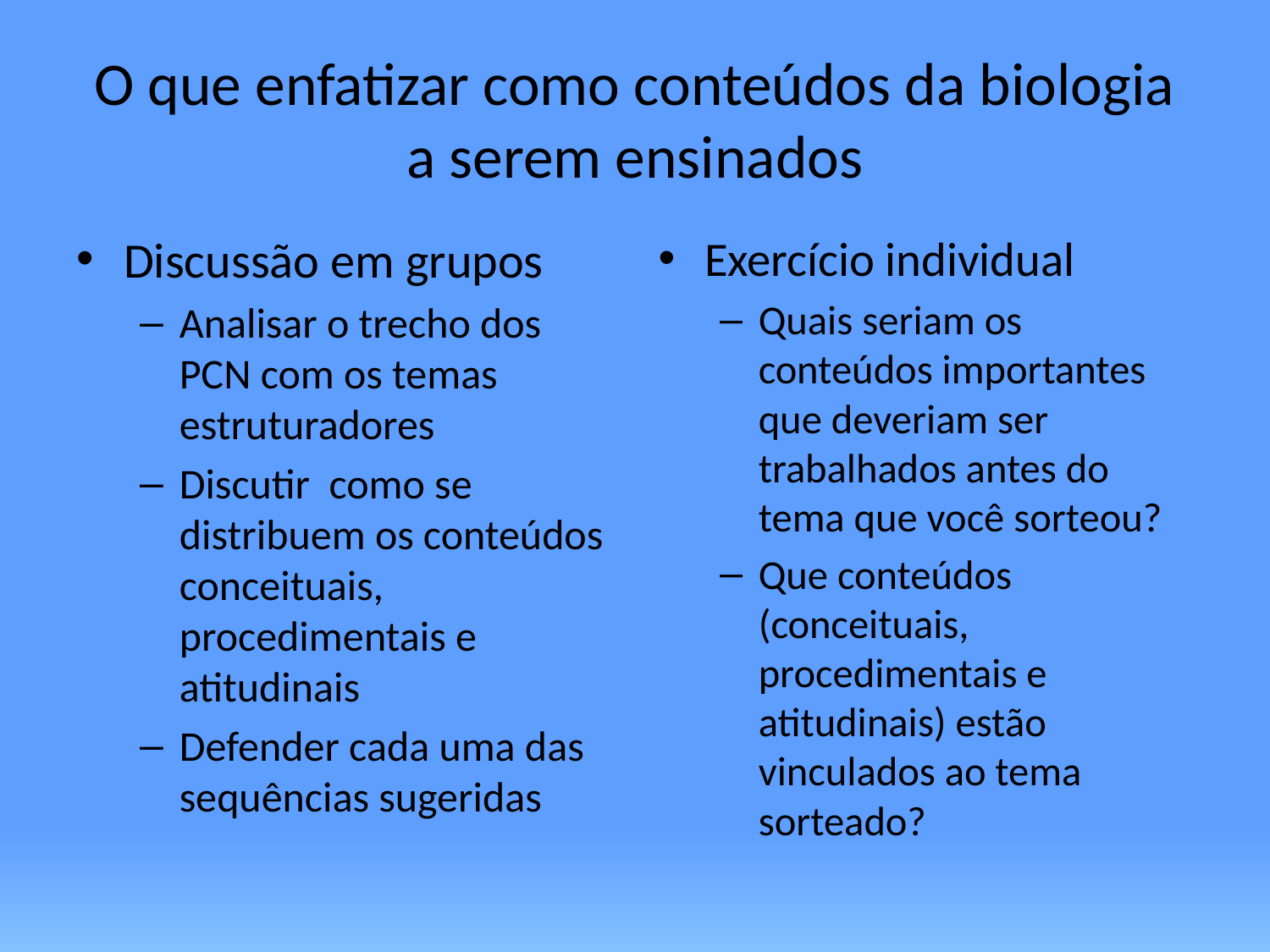

# O que enfatizar como conteúdos da biologia a serem ensinados
Discussão em grupos
Analisar o trecho dos PCN com os temas estruturadores
Discutir  como se distribuem os conteúdos conceituais, procedimentais e atitudinais
Defender cada uma das sequências sugeridas
Exercício individual
Quais seriam os conteúdos importantes que deveriam ser trabalhados antes do tema que você sorteou?
Que conteúdos (conceituais, procedimentais e atitudinais) estão vinculados ao tema sorteado?